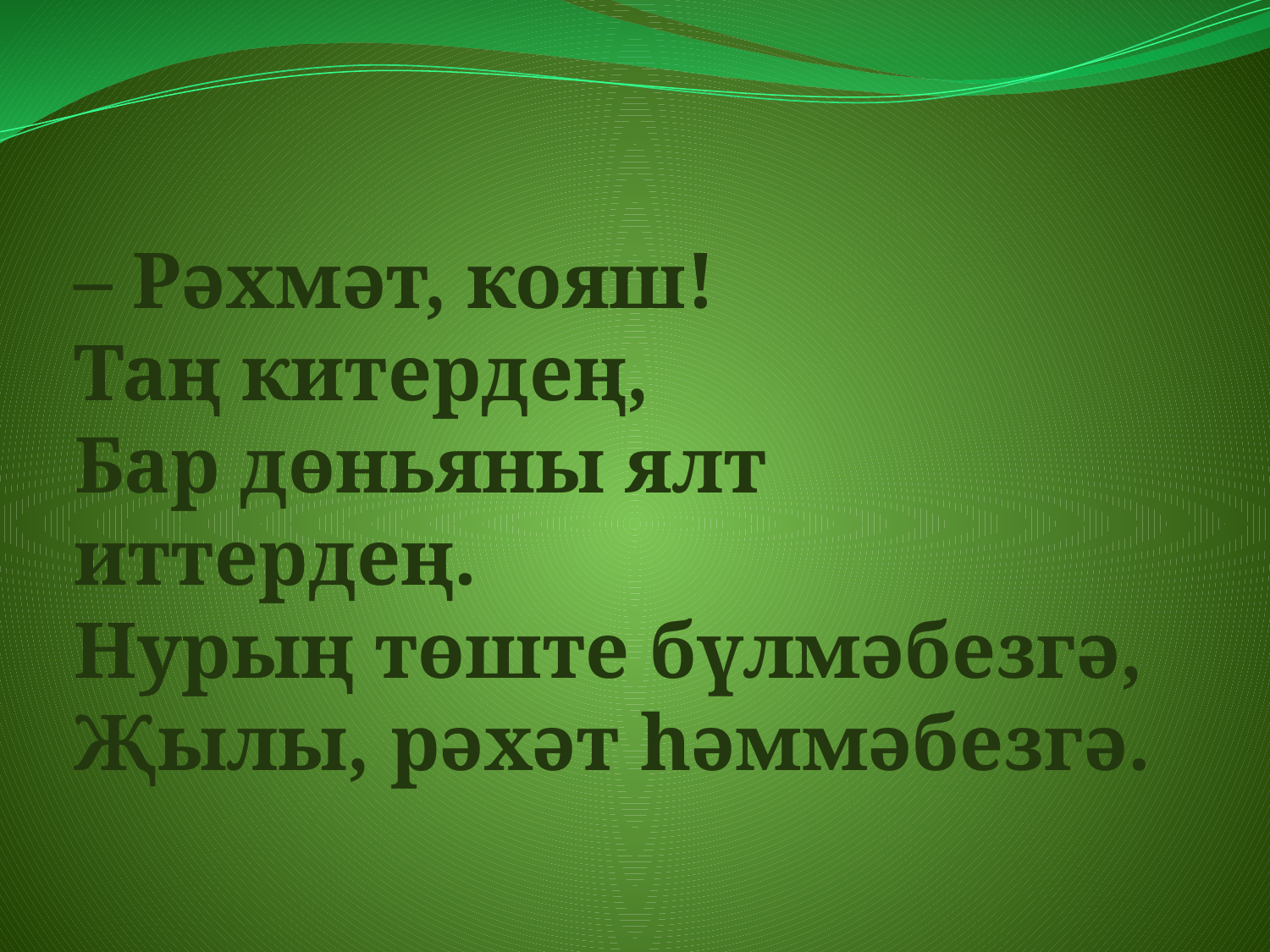

# – Рәхмәт, кояш! Таң китердең, Бар дөньяны ялт иттердең. Нурың төште бүлмәбезгә, Җылы, рәхәт һәммәбезгә.